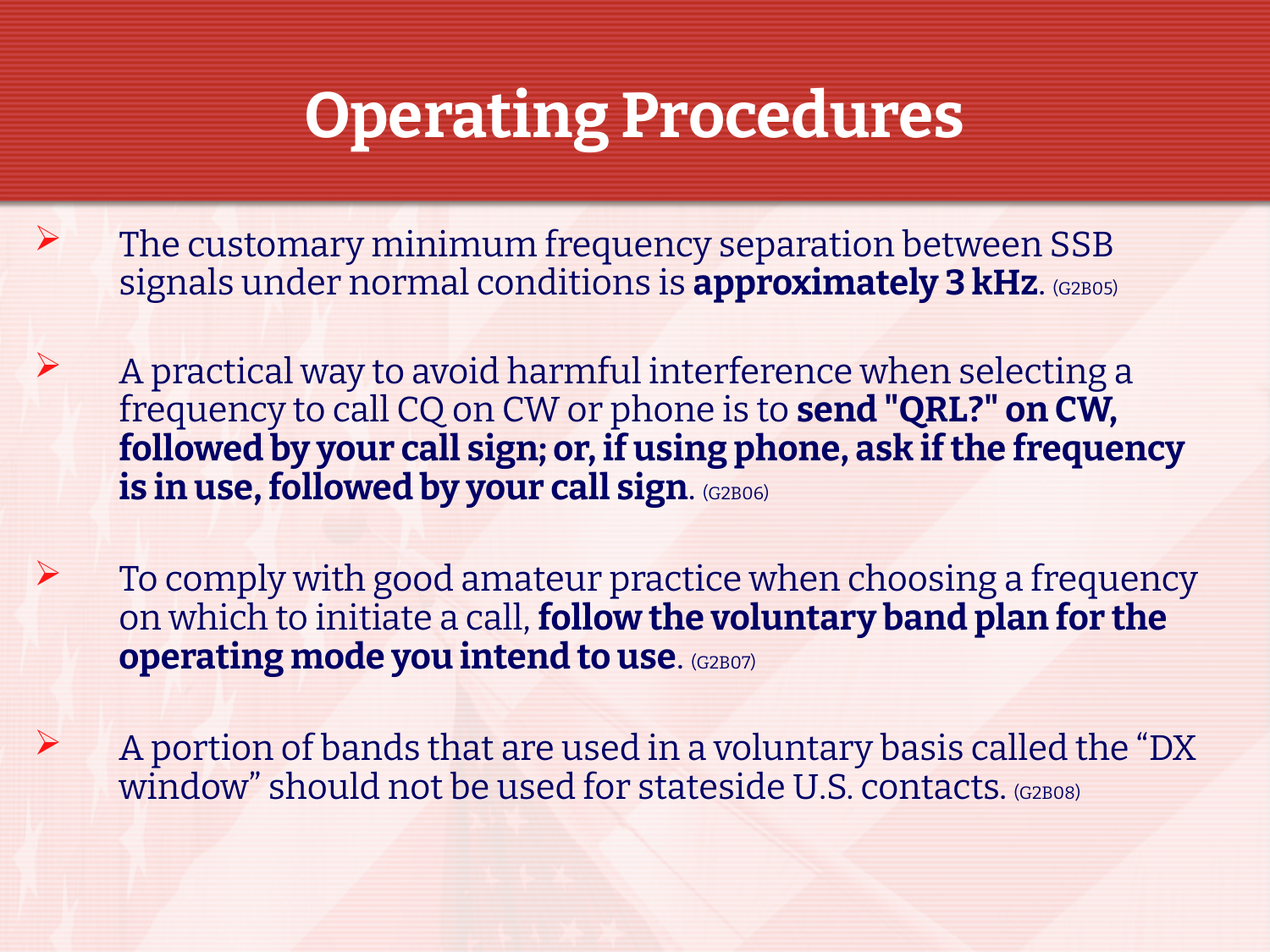

# Operating Procedures
The customary minimum frequency separation between SSB signals under normal conditions is approximately 3 kHz. (G2B05)

A practical way to avoid harmful interference when selecting a frequency to call CQ on CW or phone is to send "QRL?" on CW, followed by your call sign; or, if using phone, ask if the frequency is in use, followed by your call sign. (G2B06)

To comply with good amateur practice when choosing a frequency on which to initiate a call, follow the voluntary band plan for the operating mode you intend to use. (G2B07)

A portion of bands that are used in a voluntary basis called the “DX window” should not be used for stateside U.S. contacts. (G2B08)